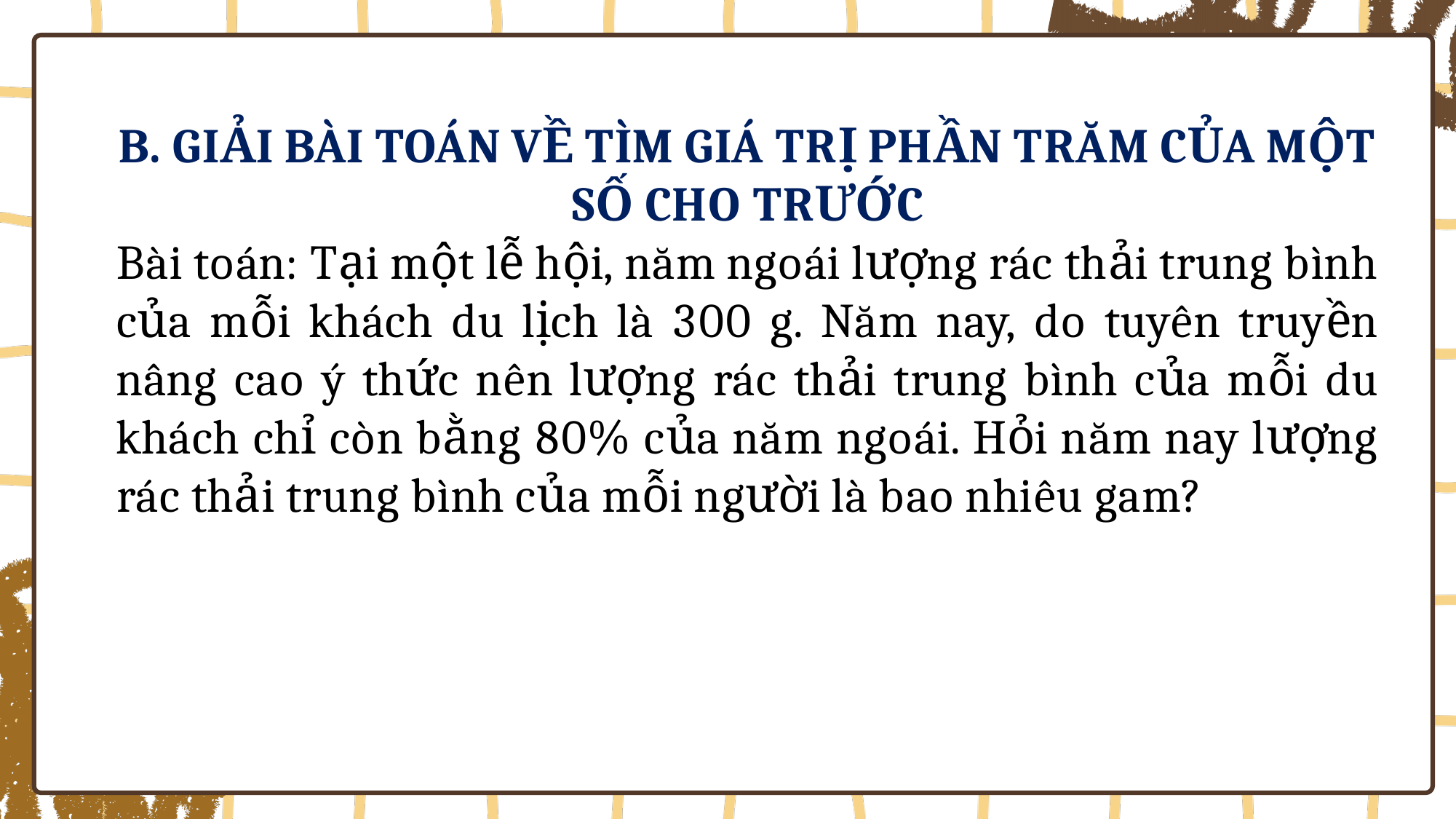

B. GIẢI BÀI TOÁN VỀ TÌM GIÁ TRỊ PHẦN TRĂM CỦA MỘT SỐ CHO TRƯỚC
Bài toán: Tại một lễ hội, năm ngoái lượng rác thải trung bình của mỗi khách du lịch là 300 g. Năm nay, do tuyên truyền nâng cao ý thức nên lượng rác thải trung bình của mỗi du khách chỉ còn bằng 80% của năm ngoái. Hỏi năm nay lượng rác thải trung bình của mỗi người là bao nhiêu gam?